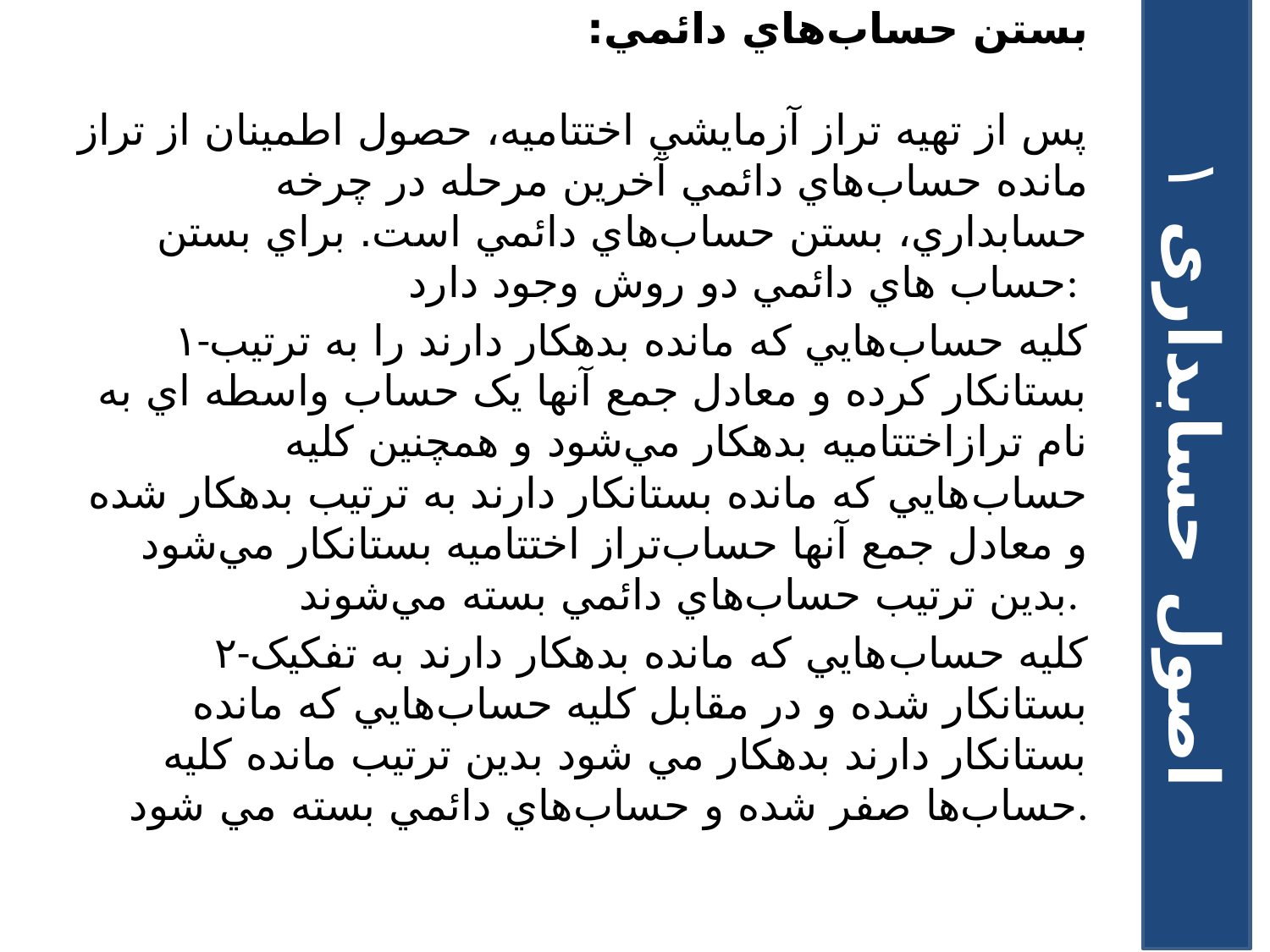

# بستن حساب‌هاي دائمي: پس از تهيه تراز آزمايشي اختتاميه، حصول اطمينان از تراز مانده حساب‌هاي دائمي آخرين مرحله در چرخه حسابداري، بستن حساب‌هاي دائمي است. براي بستن حساب هاي دائمي دو روش وجود دارد:
۱-کليه حساب‌هايي که مانده بدهکار دارند را به ترتيب بستانکار کرده و معادل جمع آنها يک حساب واسطه اي به نام ترازاختتاميه بدهکار مي‌شود و همچنين کليه حساب‌هايي که مانده بستانکار دارند به ترتيب بدهکار شده و معادل جمع آنها حساب‌تراز اختتاميه بستانکار مي‌شود بدين ترتيب حساب‌هاي دائمي بسته مي‌شوند.
۲-کليه حساب‌هايي که مانده بدهکار دارند به تفکيک بستانکار شده و در مقابل کليه حساب‌هايي که مانده بستانکار دارند بدهکار مي شود بدين ترتيب مانده کليه حساب‌ها صفر شده و حساب‌هاي دائمي بسته مي شود.

اصول حسابداری ۱